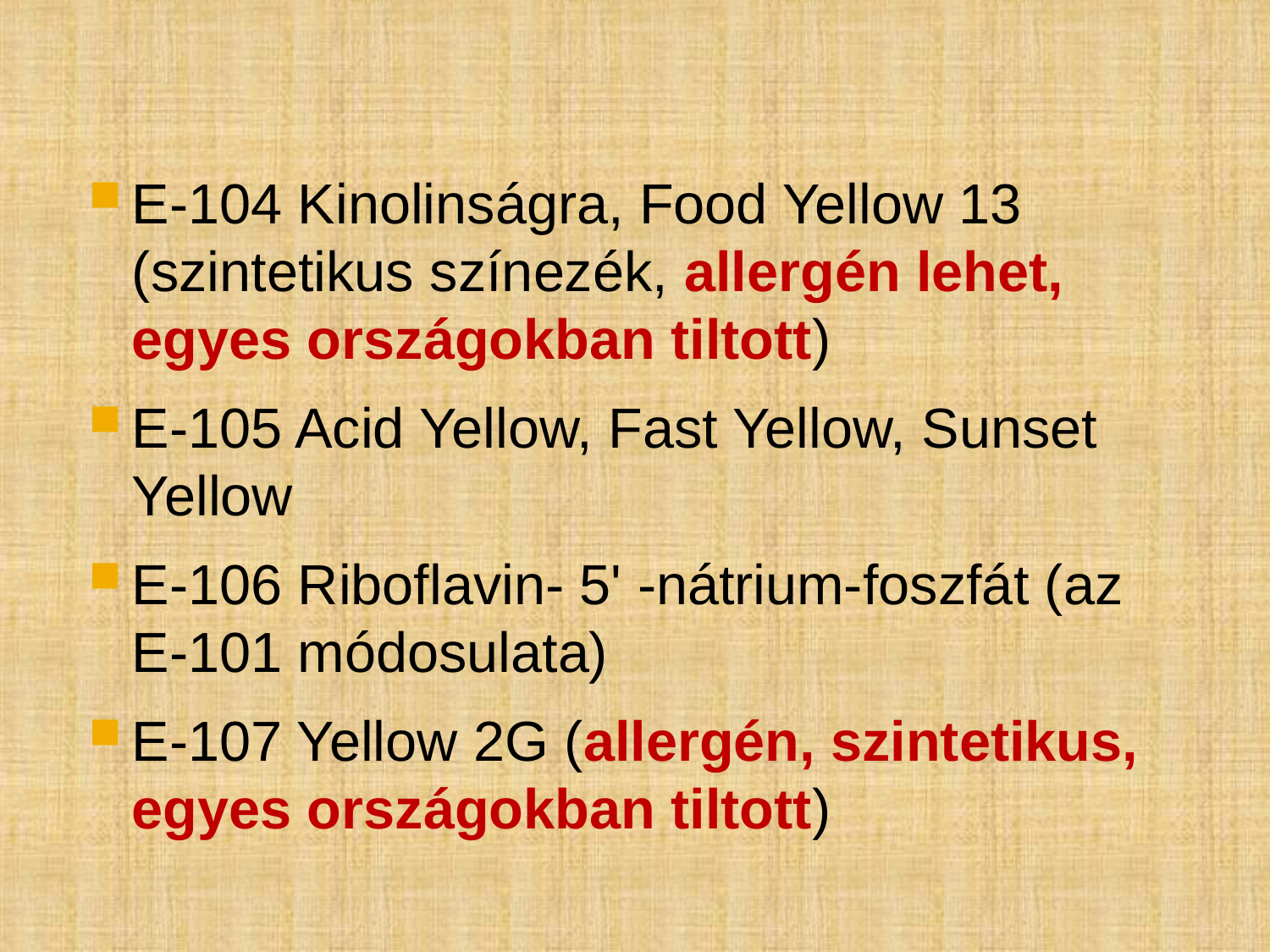

E-104 Kinolinságra, Food Yellow 13 (szintetikus színezék, allergén lehet, egyes országokban tiltott)
E-105 Acid Yellow, Fast Yellow, Sunset Yellow
E-106 Riboflavin- 5' -nátrium-foszfát (az E-101 módosulata)
E-107 Yellow 2G (allergén, szintetikus, egyes országokban tiltott)